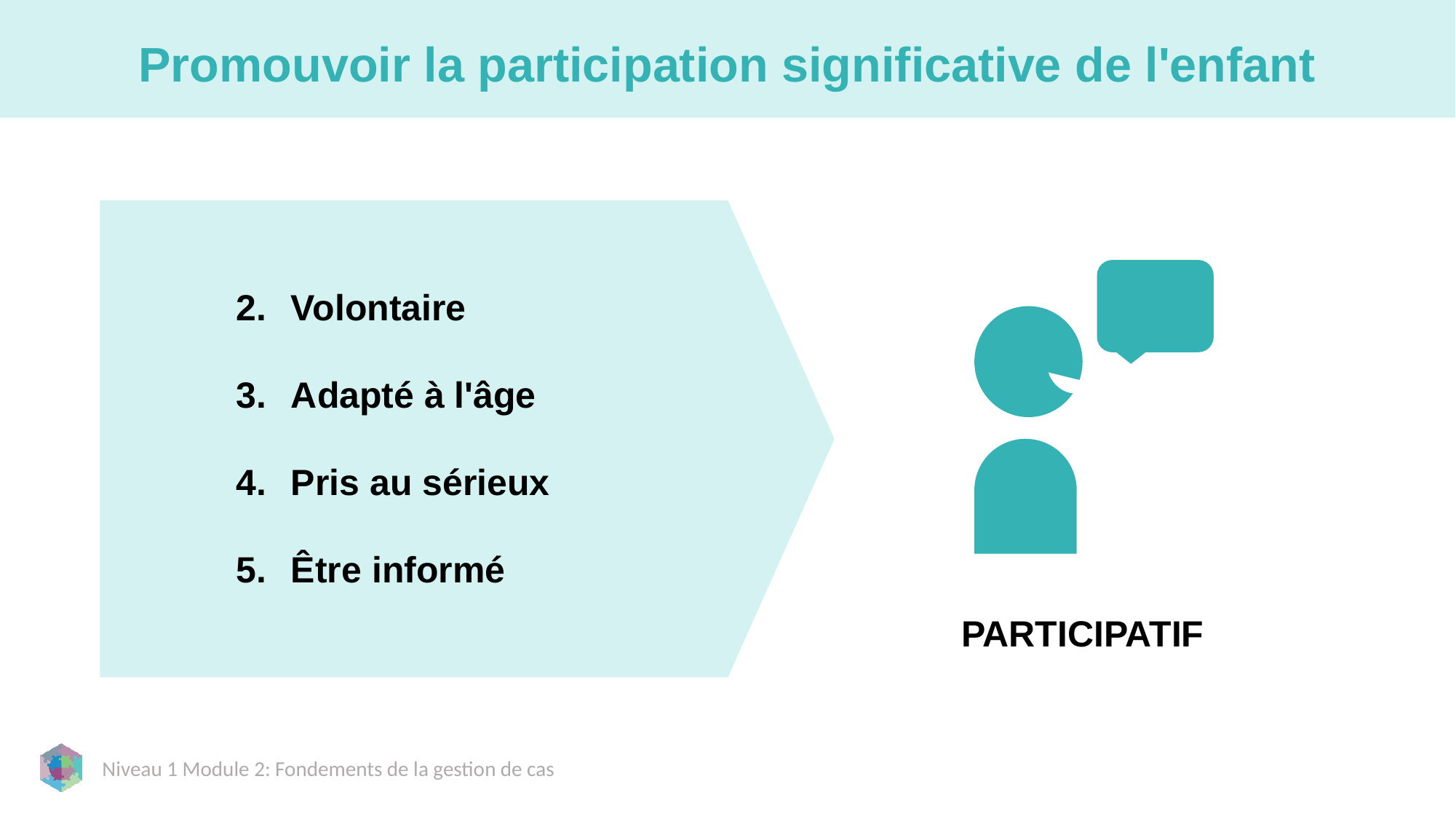

# Promouvoir la participation significative de l'enfant

Volontaire
Adapté à l'âge
Pris au sérieux
Être informé
PARTICIPATIF